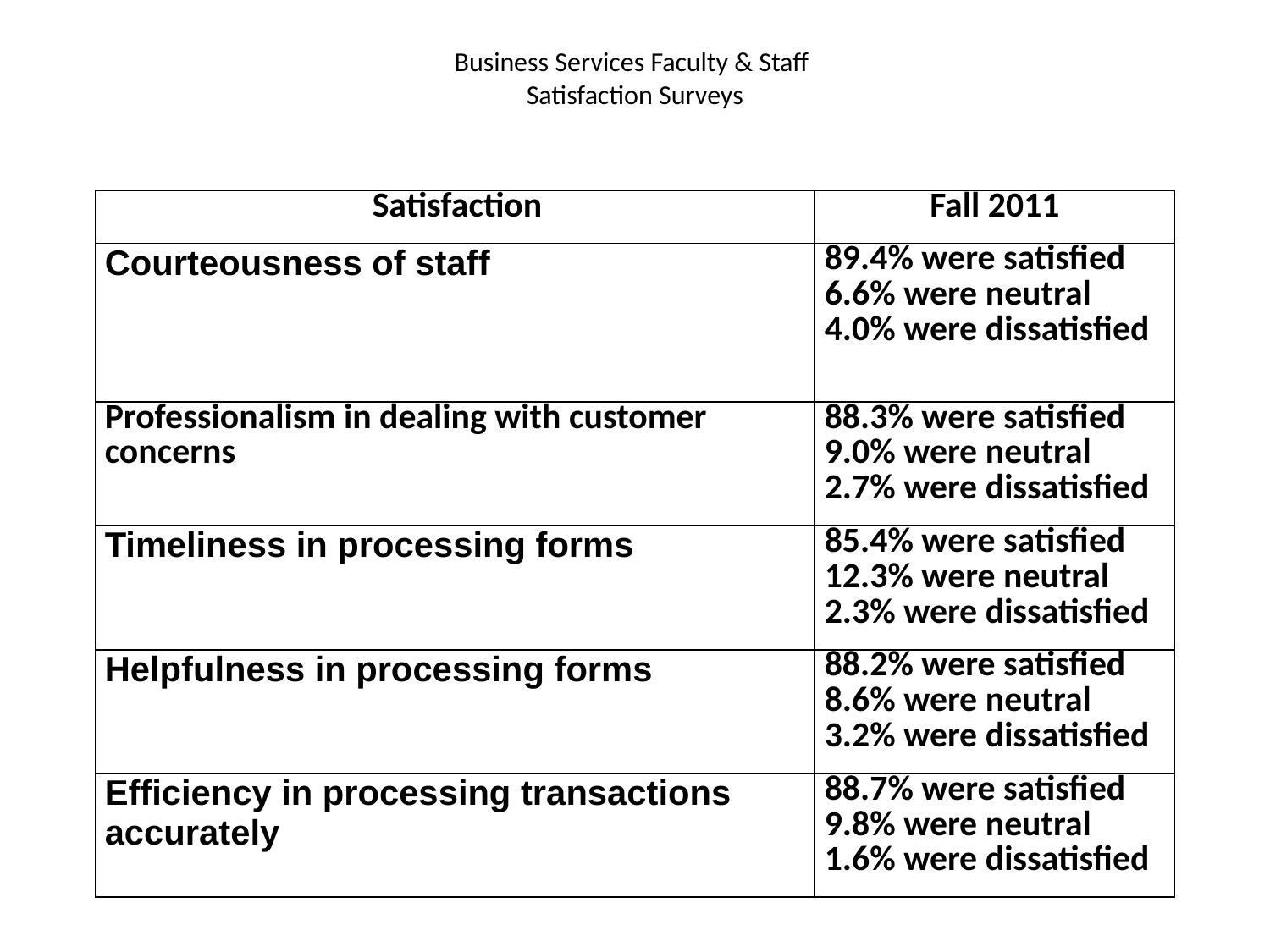

# Business Services Faculty & Staff Satisfaction Surveys
| Satisfaction | Fall 2011 |
| --- | --- |
| Courteousness of staff | 89.4% were satisfied 6.6% were neutral 4.0% were dissatisfied |
| Professionalism in dealing with customer concerns | 88.3% were satisfied 9.0% were neutral 2.7% were dissatisfied |
| Timeliness in processing forms | 85.4% were satisfied 12.3% were neutral 2.3% were dissatisfied |
| Helpfulness in processing forms | 88.2% were satisfied 8.6% were neutral 3.2% were dissatisfied |
| Efficiency in processing transactions accurately | 88.7% were satisfied 9.8% were neutral 1.6% were dissatisfied |